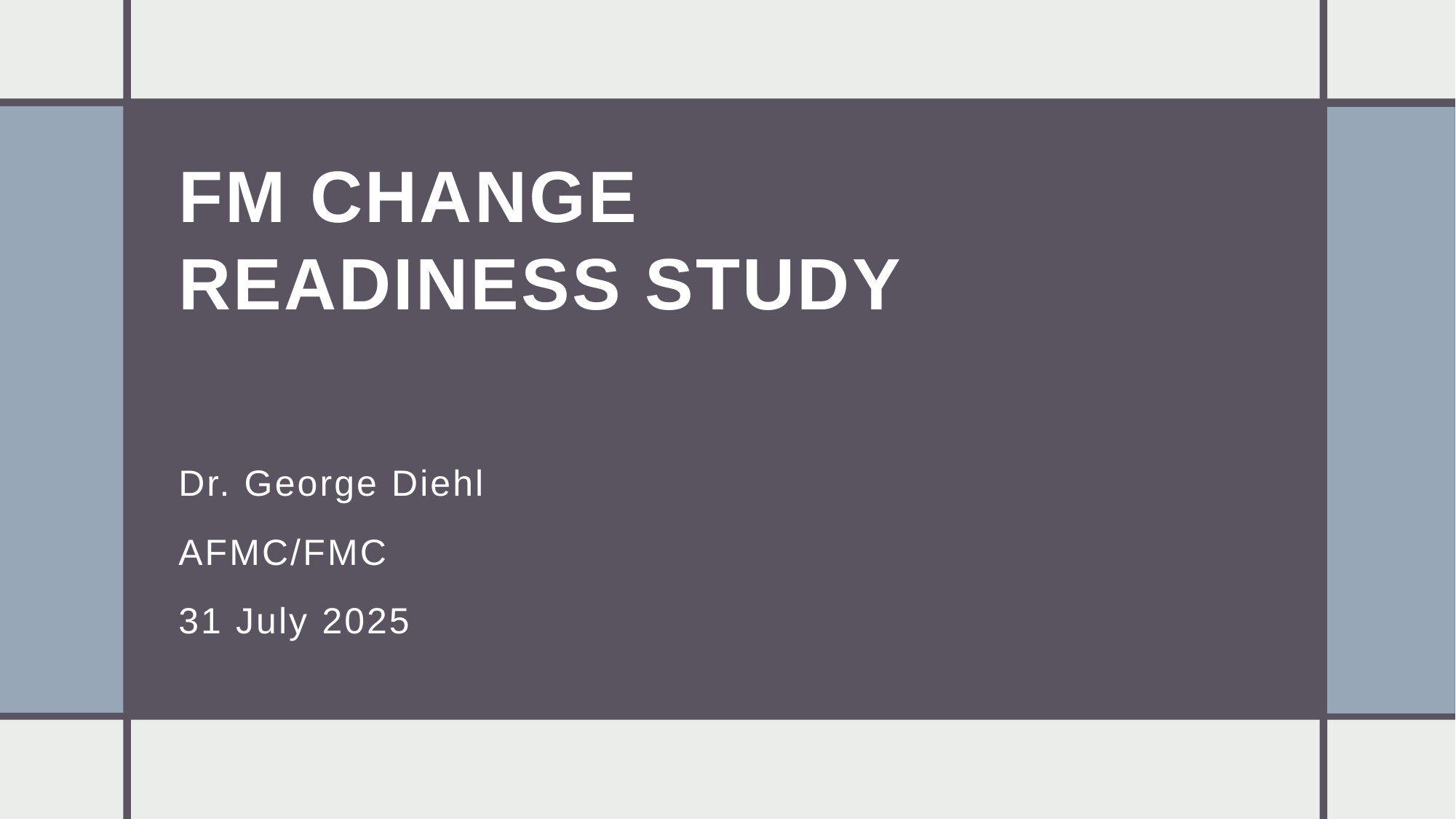

# FM Change Readiness Study
Dr. George Diehl
AFMC/FMC
31 July 2025